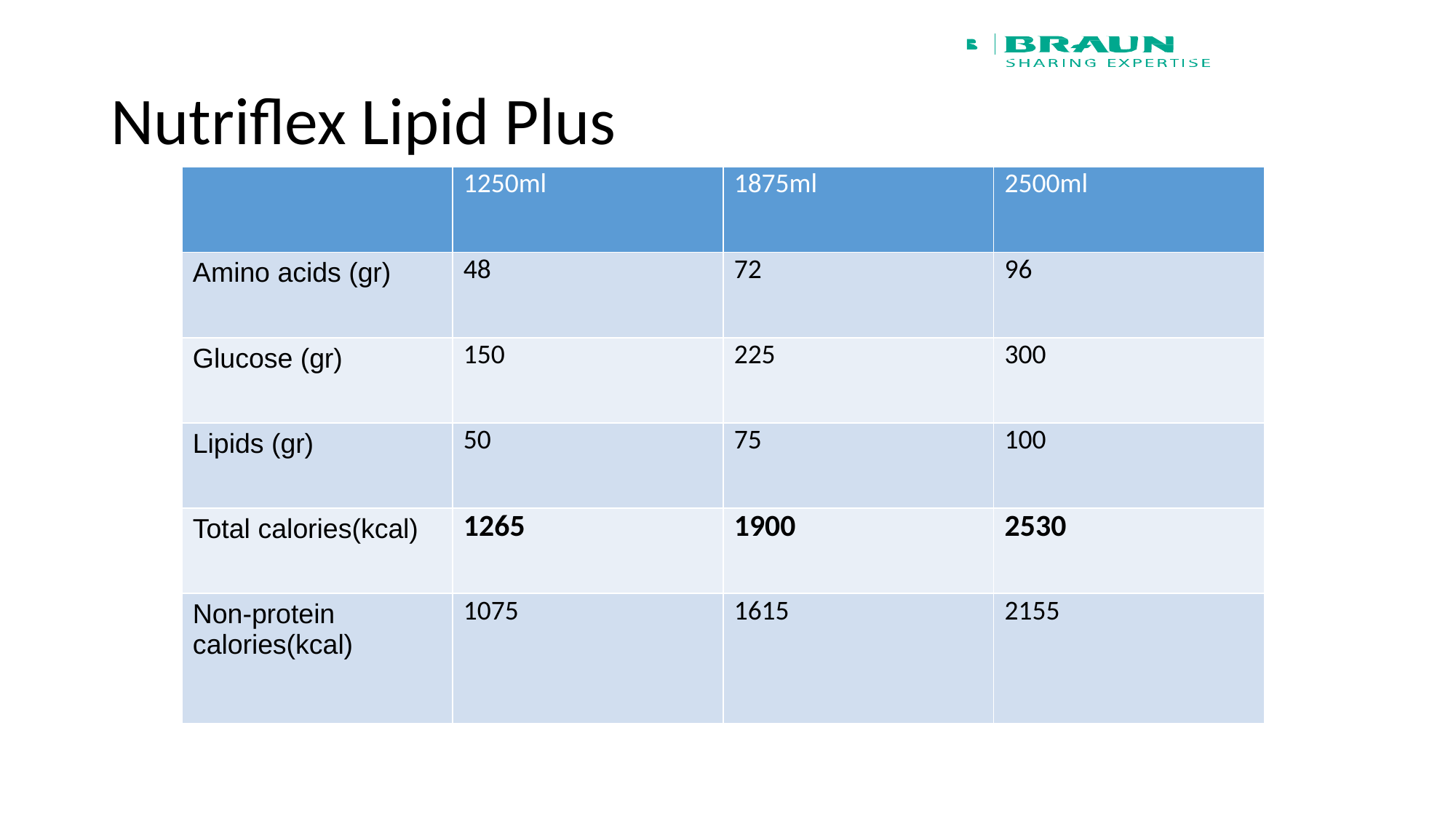

# Nutriflex Lipid Plus
|  | 1250ml | 1875ml | 2500ml |
| --- | --- | --- | --- |
| Amino acids (gr) | 48 | 72 | 96 |
| Glucose (gr) | 150 | 225 | 300 |
| Lipids (gr) | 50 | 75 | 100 |
| Total calories(kcal) | 1265 | 1900 | 2530 |
| Non-protein calories(kcal) | 1075 | 1615 | 2155 |